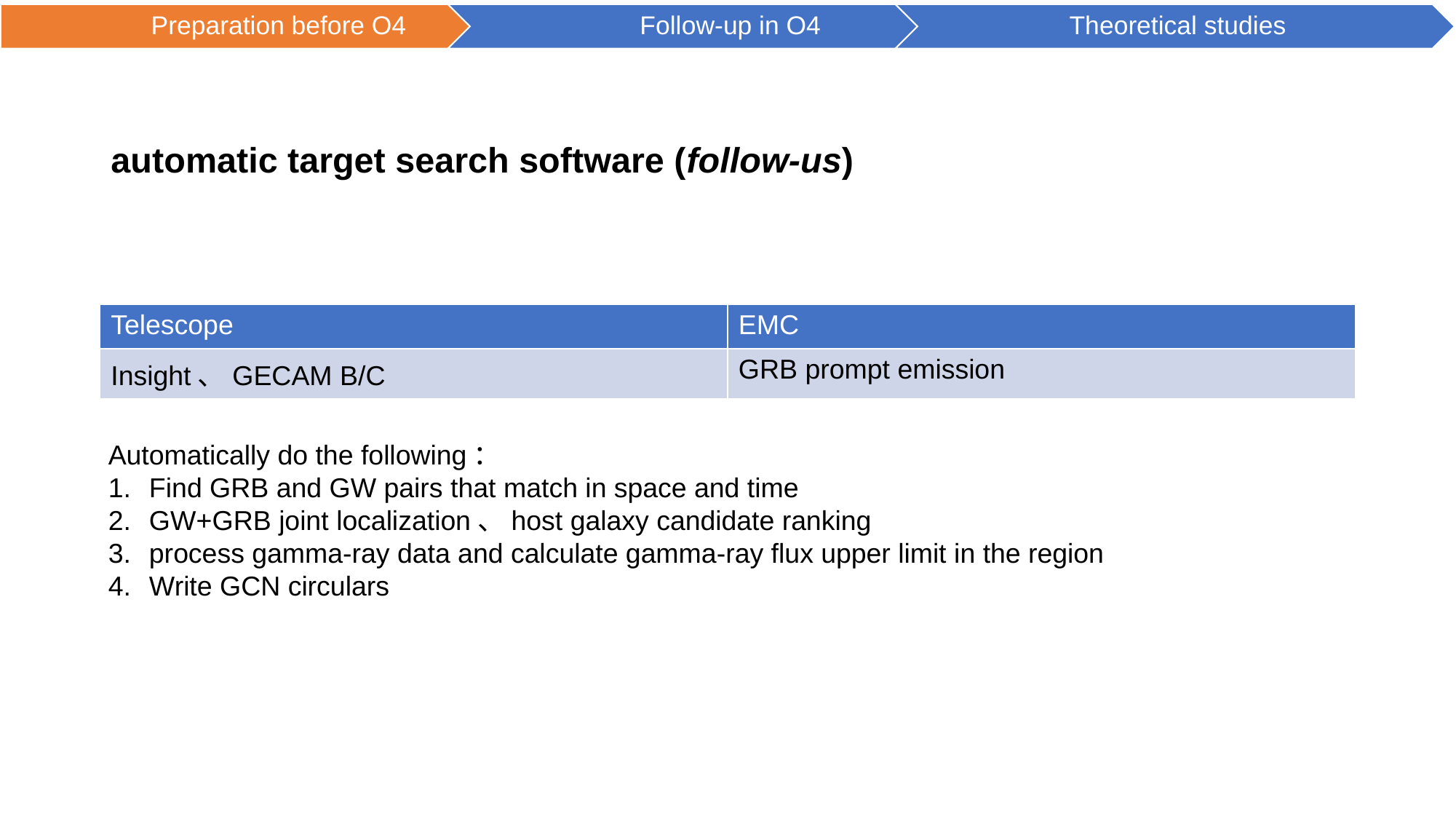

Preparation before O4
Follow-up in O4
Theoretical studies
# automatic target search software (follow-us)
| Telescope | EMC |
| --- | --- |
| Insight、GECAM B/C | GRB prompt emission |
Automatically do the following：
Find GRB and GW pairs that match in space and time
GW+GRB joint localization、host galaxy candidate ranking
process gamma-ray data and calculate gamma-ray flux upper limit in the region
Write GCN circulars